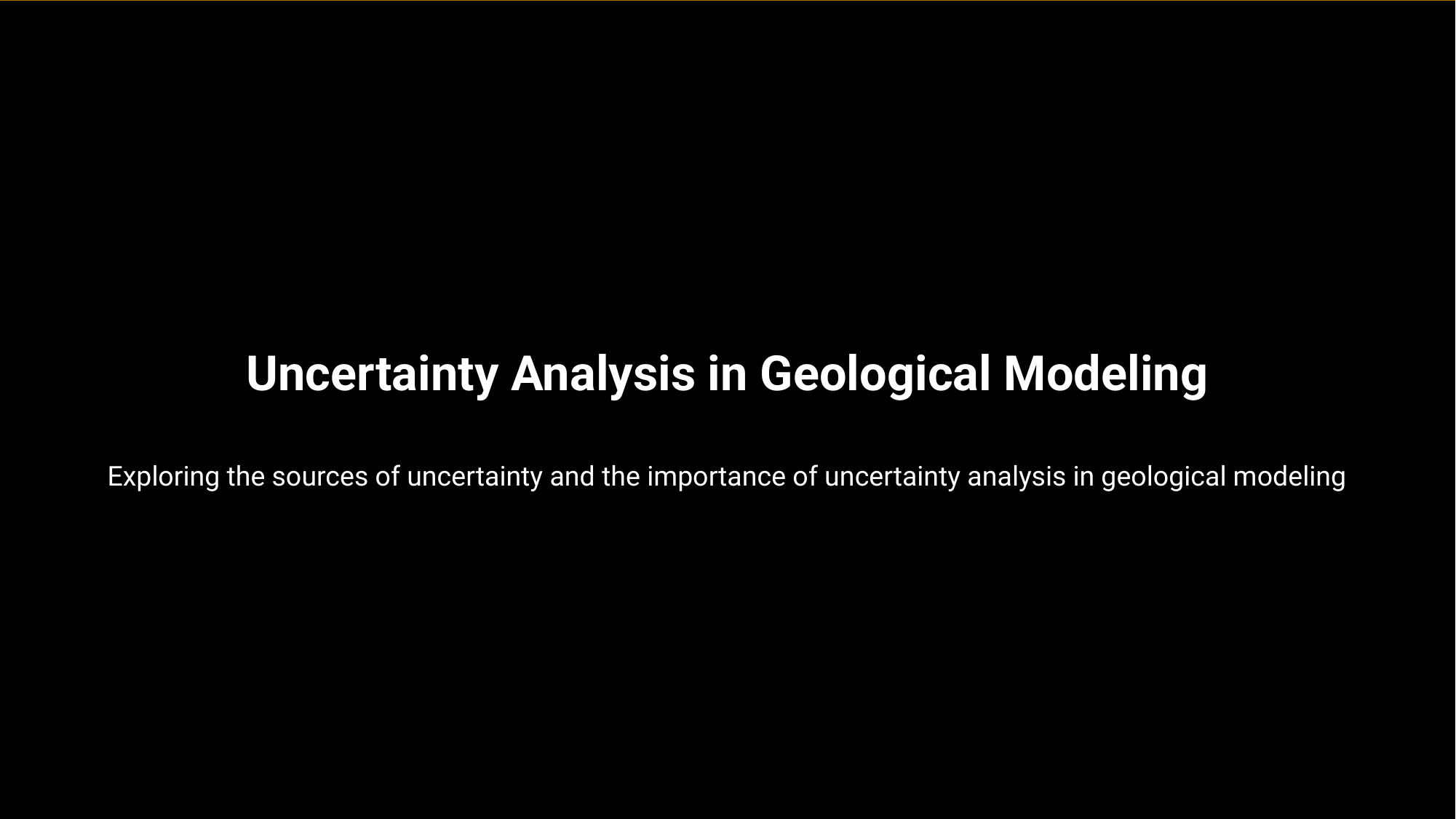

Uncertainty Analysis in Geological Modeling
Exploring the sources of uncertainty and the importance of uncertainty analysis in geological modeling